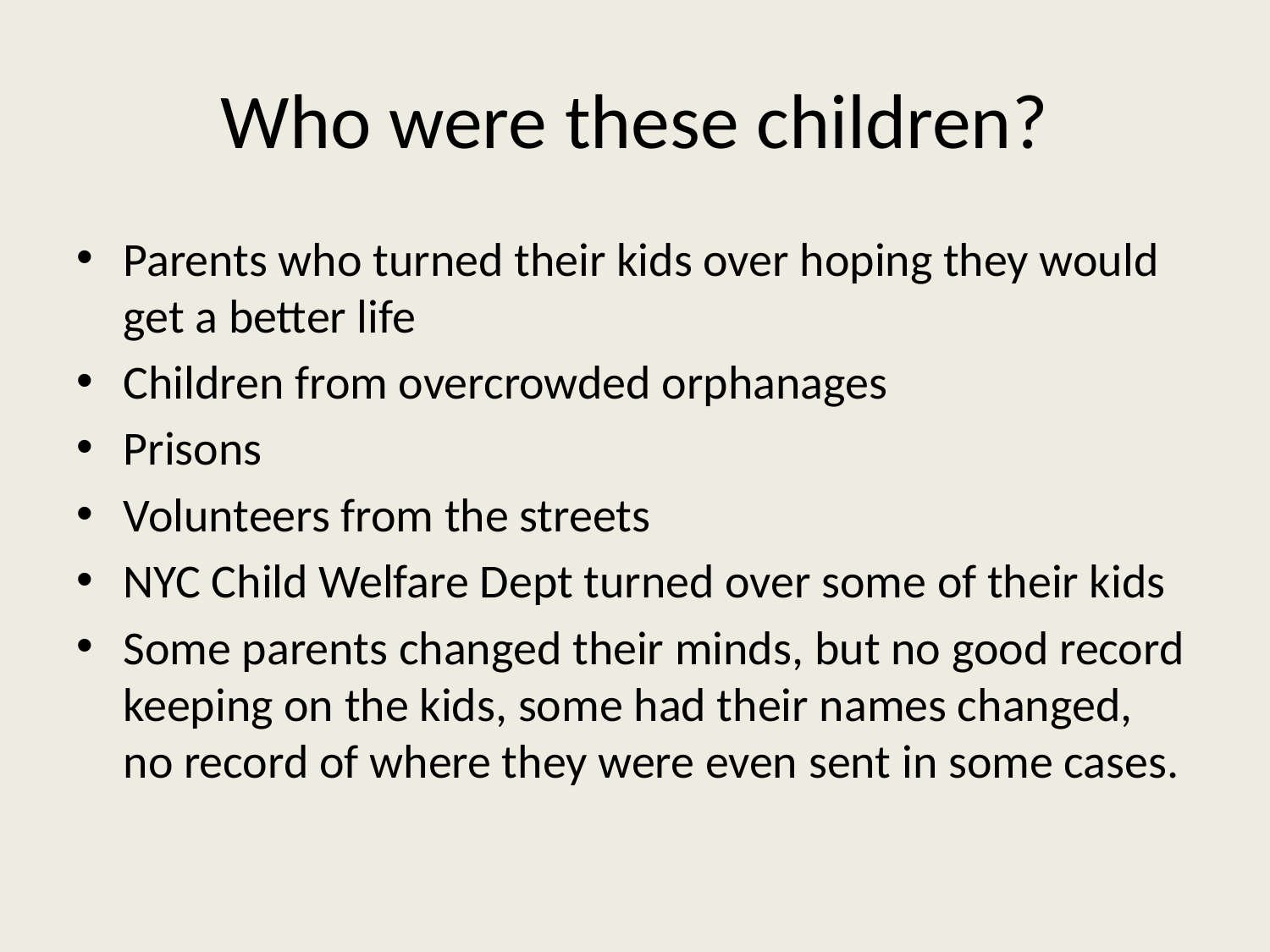

# Who were these children?
Parents who turned their kids over hoping they would get a better life
Children from overcrowded orphanages
Prisons
Volunteers from the streets
NYC Child Welfare Dept turned over some of their kids
Some parents changed their minds, but no good record keeping on the kids, some had their names changed, no record of where they were even sent in some cases.